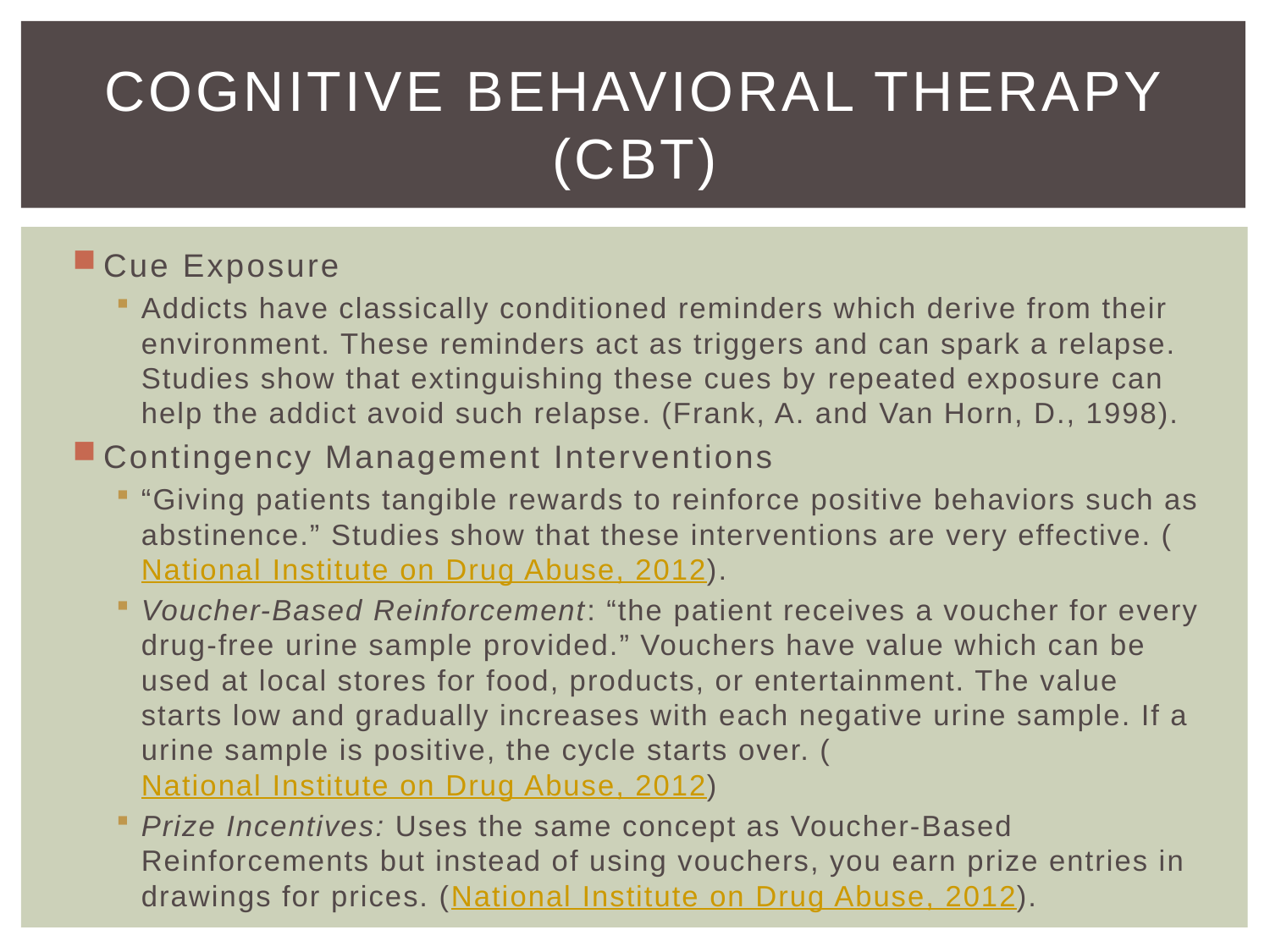

# Cognitive behavioral therapy (CBT)
Cue Exposure
Addicts have classically conditioned reminders which derive from their environment. These reminders act as triggers and can spark a relapse. Studies show that extinguishing these cues by repeated exposure can help the addict avoid such relapse. (Frank, A. and Van Horn, D., 1998).
Contingency Management Interventions
“Giving patients tangible rewards to reinforce positive behaviors such as abstinence.” Studies show that these interventions are very effective. (National Institute on Drug Abuse, 2012).
Voucher-Based Reinforcement: “the patient receives a voucher for every drug-free urine sample provided.” Vouchers have value which can be used at local stores for food, products, or entertainment. The value starts low and gradually increases with each negative urine sample. If a urine sample is positive, the cycle starts over. (National Institute on Drug Abuse, 2012)
Prize Incentives: Uses the same concept as Voucher-Based Reinforcements but instead of using vouchers, you earn prize entries in drawings for prices. (National Institute on Drug Abuse, 2012).